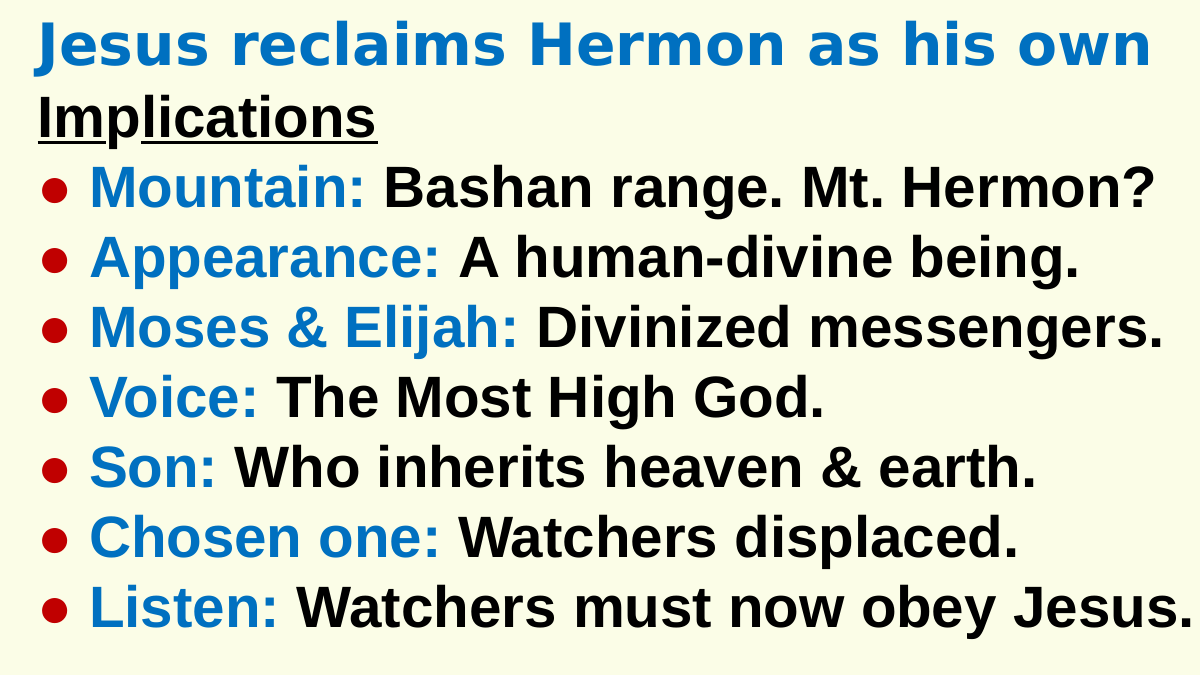

Jesus reclaims Hermon as his own
Implications
● Mountain: Bashan range. Mt. Hermon?
● Appearance: A human-divine being.
● Moses & Elijah: Divinized messengers.
● Voice: The Most High God.
● Son: Who inherits heaven & earth.
● Chosen one: Watchers displaced.
● Listen: Watchers must now obey Jesus.